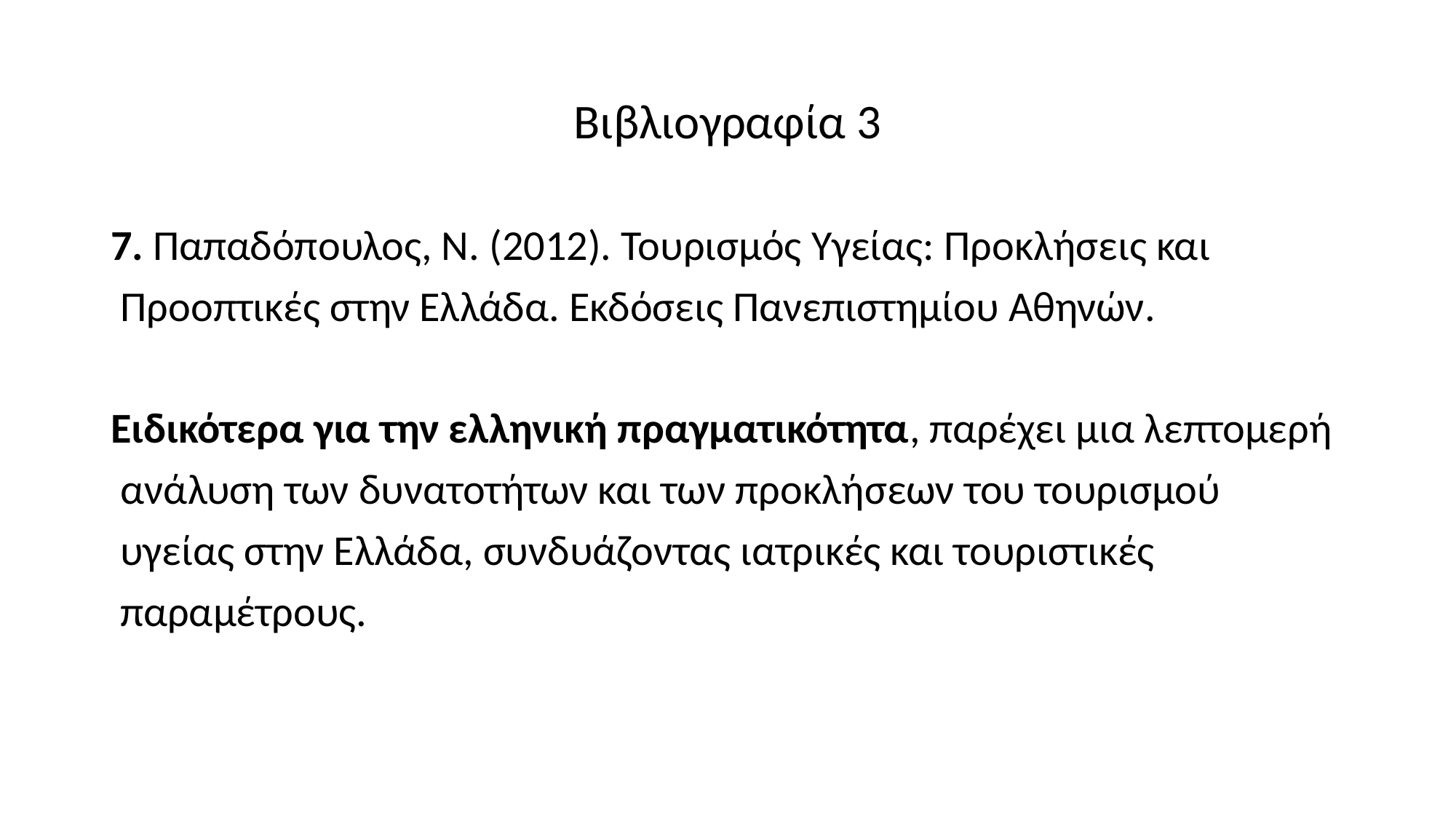

# Βιβλιογραφία 3
7. Παπαδόπουλος, Ν. (2012). Τουρισμός Υγείας: Προκλήσεις και
 Προοπτικές στην Ελλάδα. Εκδόσεις Πανεπιστημίου Αθηνών.

Ειδικότερα για την ελληνική πραγματικότητα, παρέχει μια λεπτομερή
 ανάλυση των δυνατοτήτων και των προκλήσεων του τουρισμού
 υγείας στην Ελλάδα, συνδυάζοντας ιατρικές και τουριστικές
 παραμέτρους.